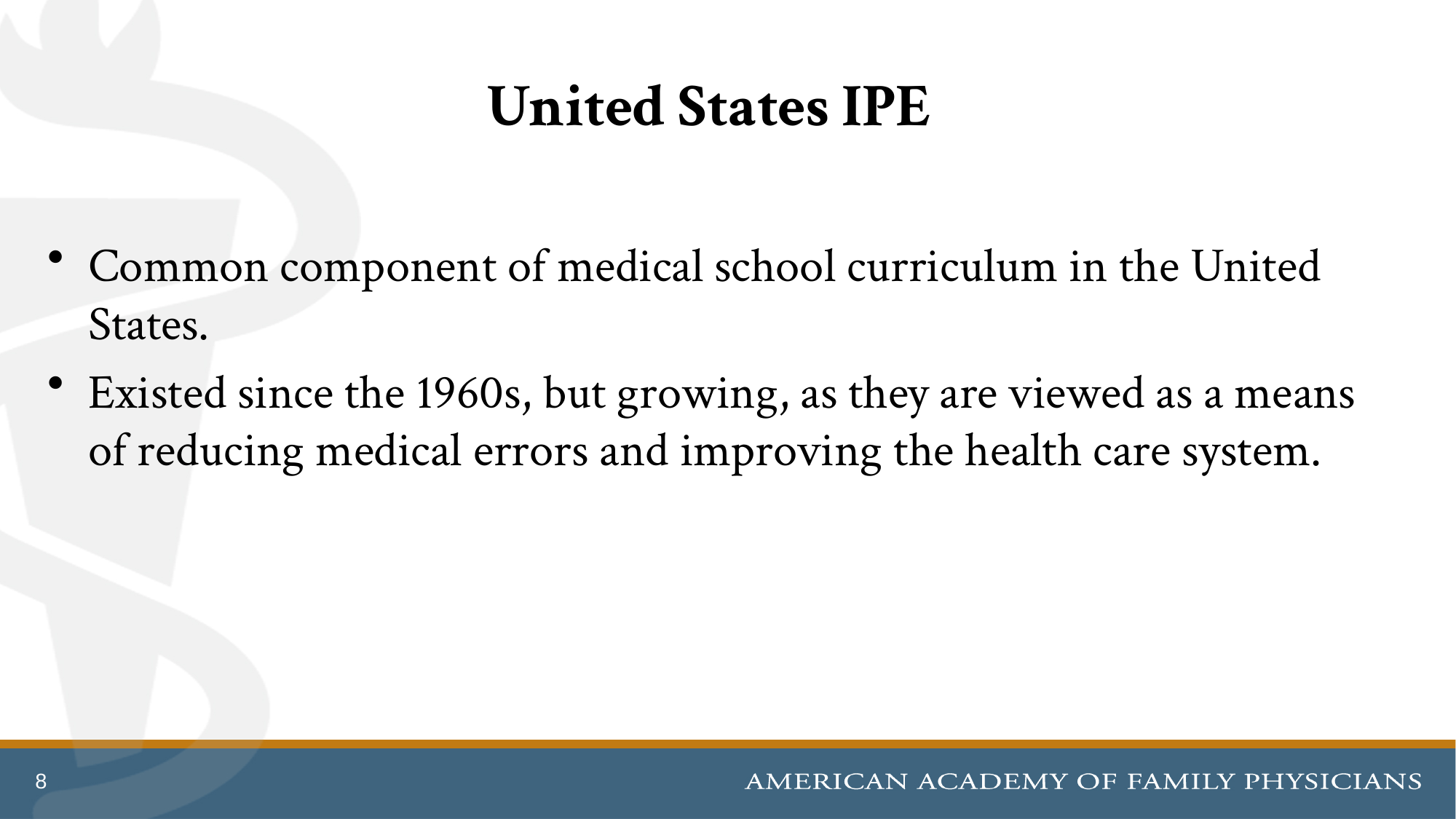

# United States IPE
Common component of medical school curriculum in the United States.
Existed since the 1960s, but growing, as they are viewed as a means of reducing medical errors and improving the health care system.
8